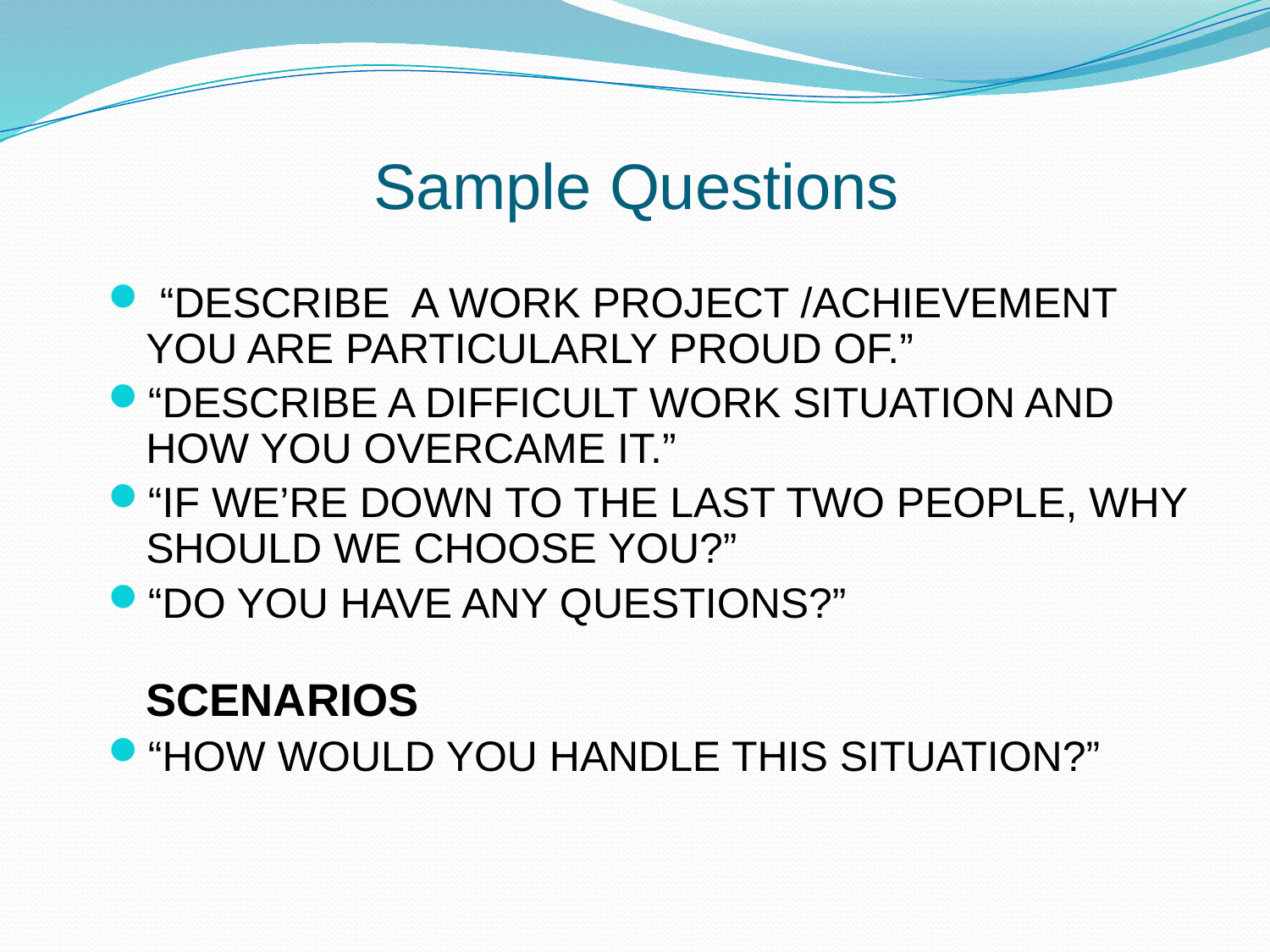

# Sample Questions
 “Describe  a work project /achievement you are particularly proud of.”
“Describe a difficult work situation and how you overcame it.”
“If we’re down to the last two people, why should we choose you?”
“Do you have any questions?”
Scenarios
“How would you handle this situation?”